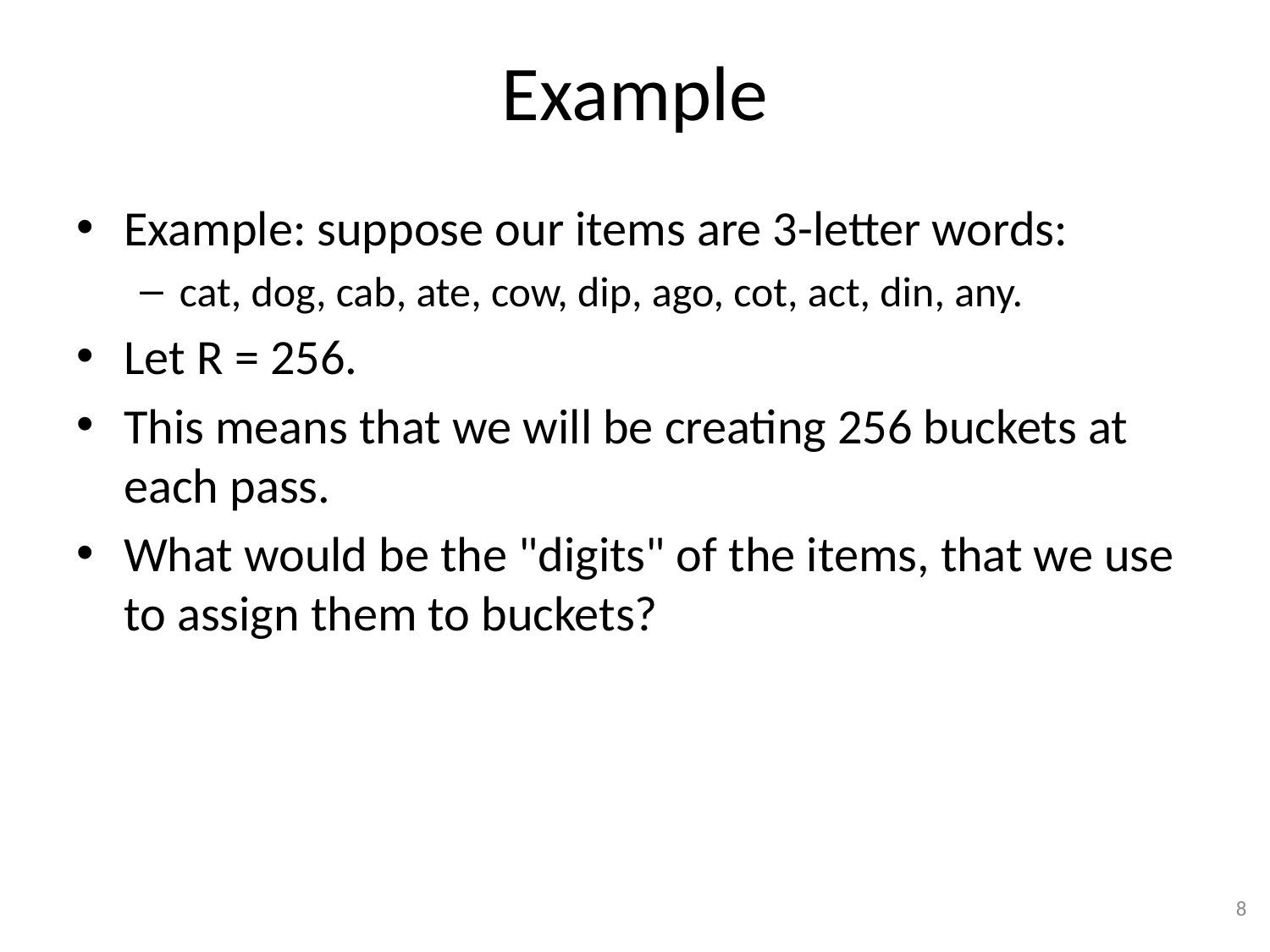

# Example
Example: suppose our items are 3-letter words:
cat, dog, cab, ate, cow, dip, ago, cot, act, din, any.
Let R = 256.
This means that we will be creating 256 buckets at each pass.
What would be the "digits" of the items, that we use to assign them to buckets?

8